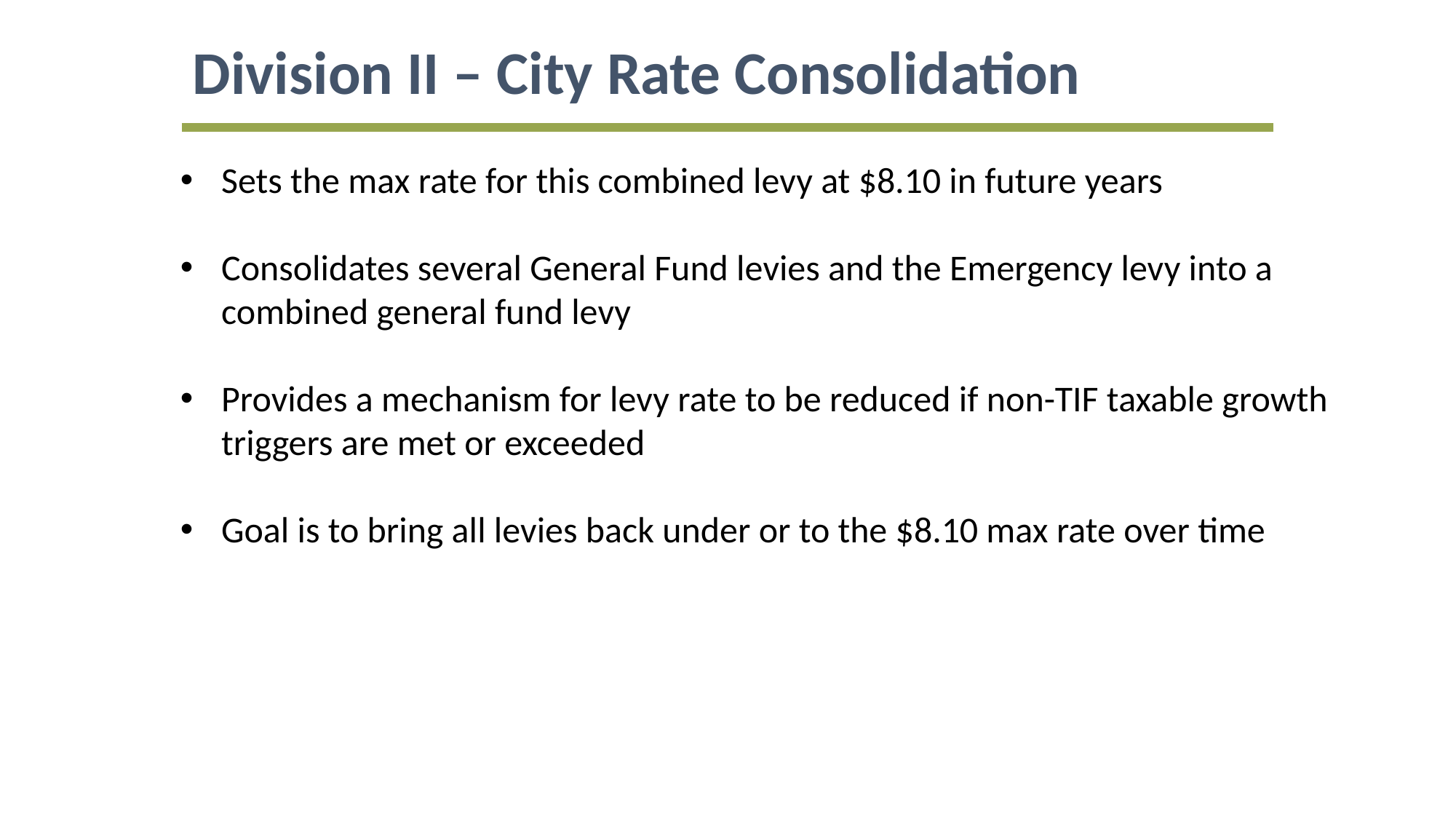

Division II – City Rate Consolidation
Sets the max rate for this combined levy at $8.10 in future years

Consolidates several General Fund levies and the Emergency levy into a combined general fund levy

Provides a mechanism for levy rate to be reduced if non-TIF taxable growth triggers are met or exceeded

Goal is to bring all levies back under or to the $8.10 max rate over time